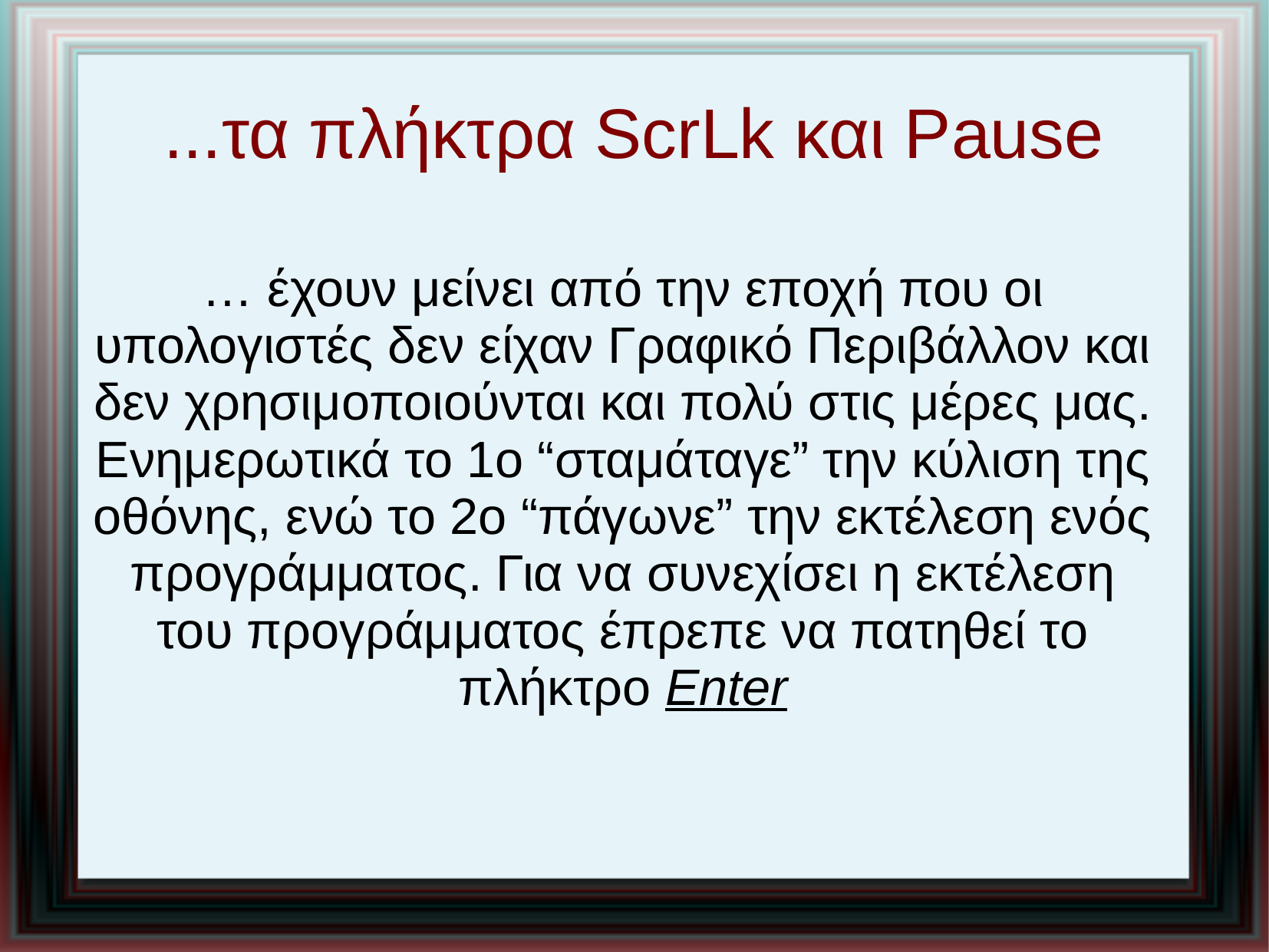

# ...τα πλήκτρα ScrLk και Pause
… έχουν μείνει από την εποχή που οι υπολογιστές δεν είχαν Γραφικό Περιβάλλον και δεν χρησιμοποιούνται και πολύ στις μέρες μας. Ενημερωτικά το 1ο “σταμάταγε” την κύλιση της οθόνης, ενώ το 2ο “πάγωνε” την εκτέλεση ενός προγράμματος. Για να συνεχίσει η εκτέλεση του προγράμματος έπρεπε να πατηθεί το πλήκτρο Enter